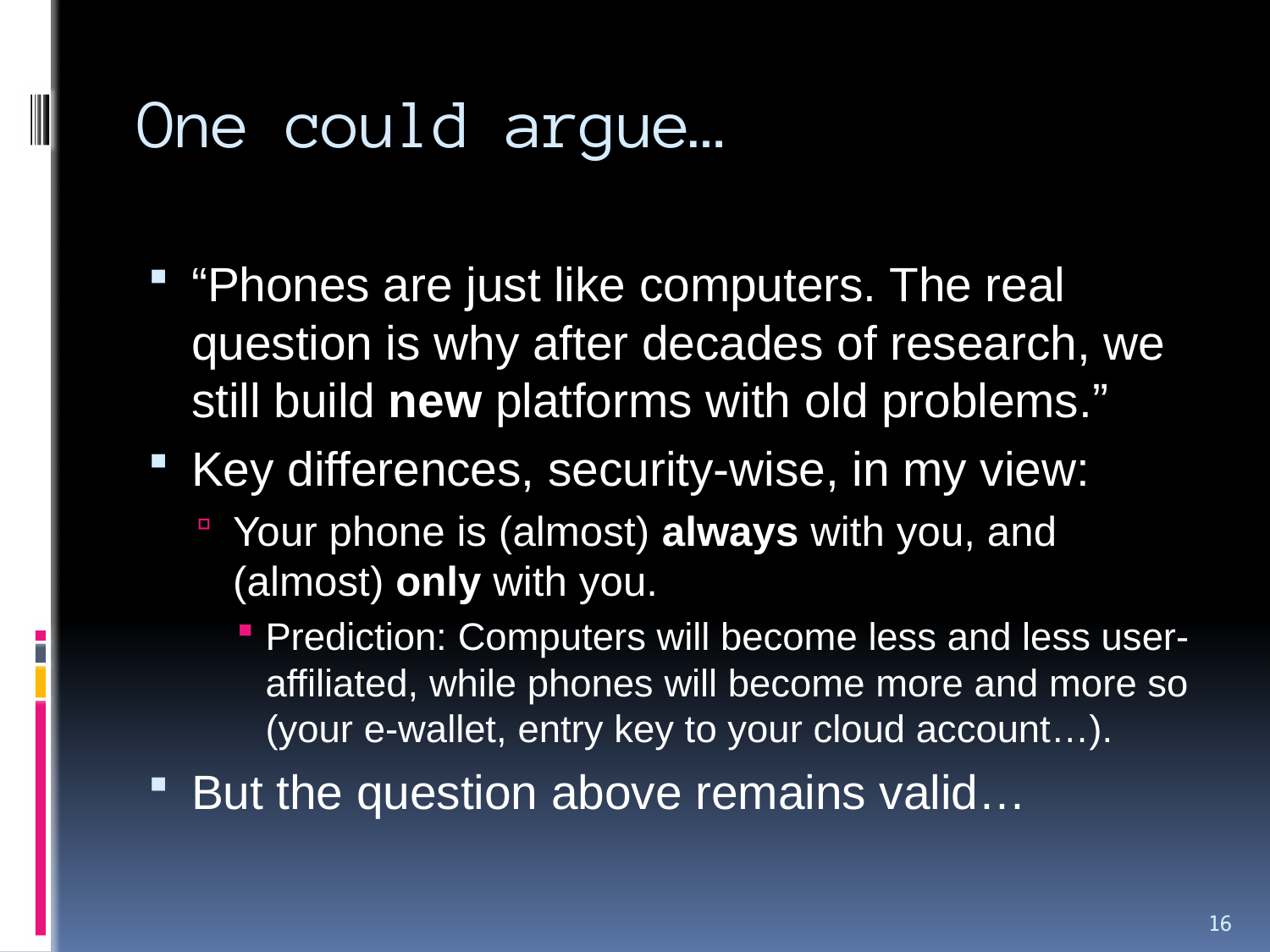

# One could argue…
“Phones are just like computers. The real question is why after decades of research, we still build new platforms with old problems.”
Key differences, security-wise, in my view:
Your phone is (almost) always with you, and (almost) only with you.
Prediction: Computers will become less and less user-affiliated, while phones will become more and more so (your e-wallet, entry key to your cloud account…).
But the question above remains valid…
16